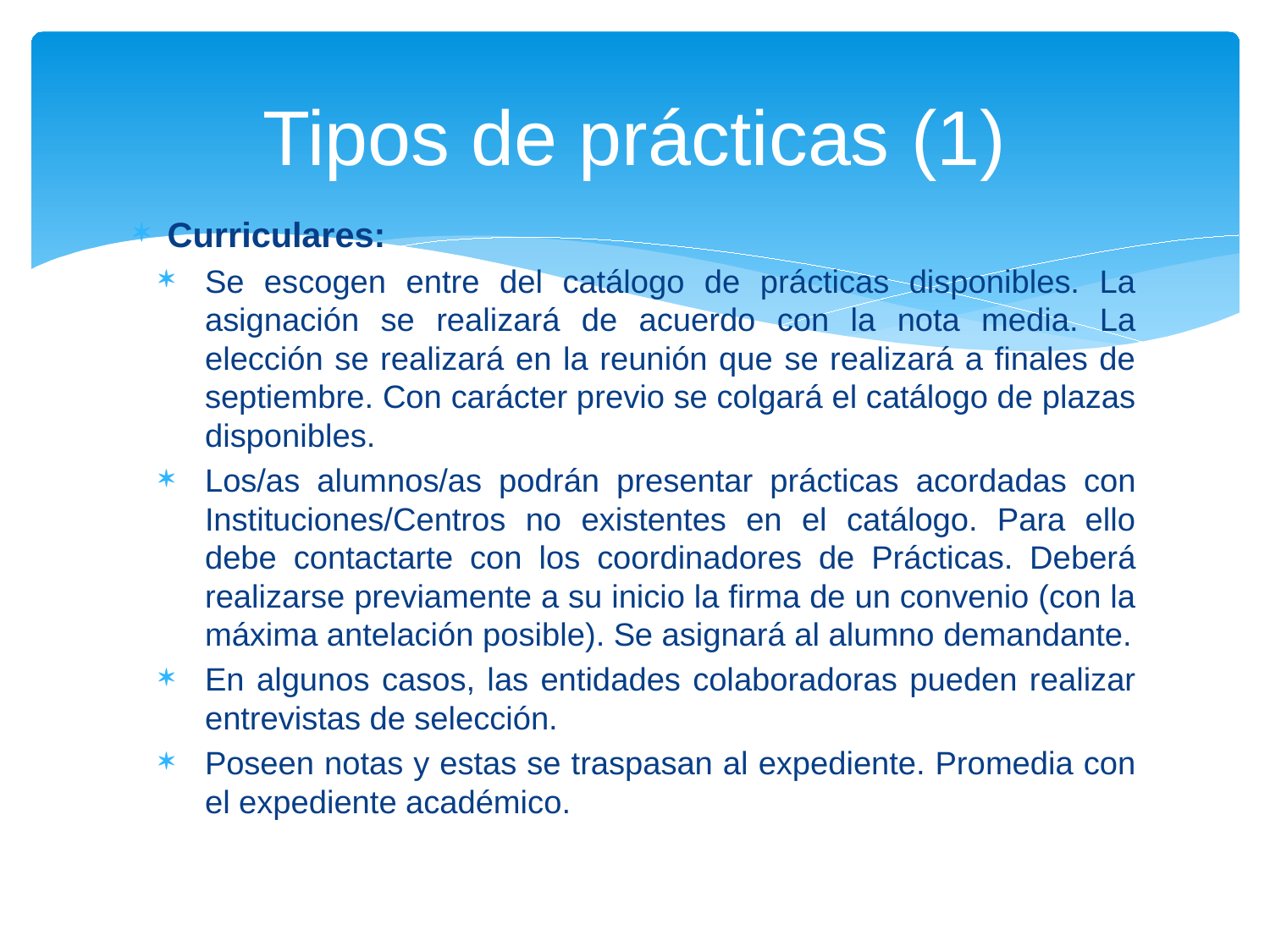

# Tipos de prácticas (1)
Curriculares:
Se escogen entre del catálogo de prácticas disponibles. La asignación se realizará de acuerdo con la nota media. La elección se realizará en la reunión que se realizará a finales de septiembre. Con carácter previo se colgará el catálogo de plazas disponibles.
Los/as alumnos/as podrán presentar prácticas acordadas con Instituciones/Centros no existentes en el catálogo. Para ello debe contactarte con los coordinadores de Prácticas. Deberá realizarse previamente a su inicio la firma de un convenio (con la máxima antelación posible). Se asignará al alumno demandante.
En algunos casos, las entidades colaboradoras pueden realizar entrevistas de selección.
Poseen notas y estas se traspasan al expediente. Promedia con el expediente académico.